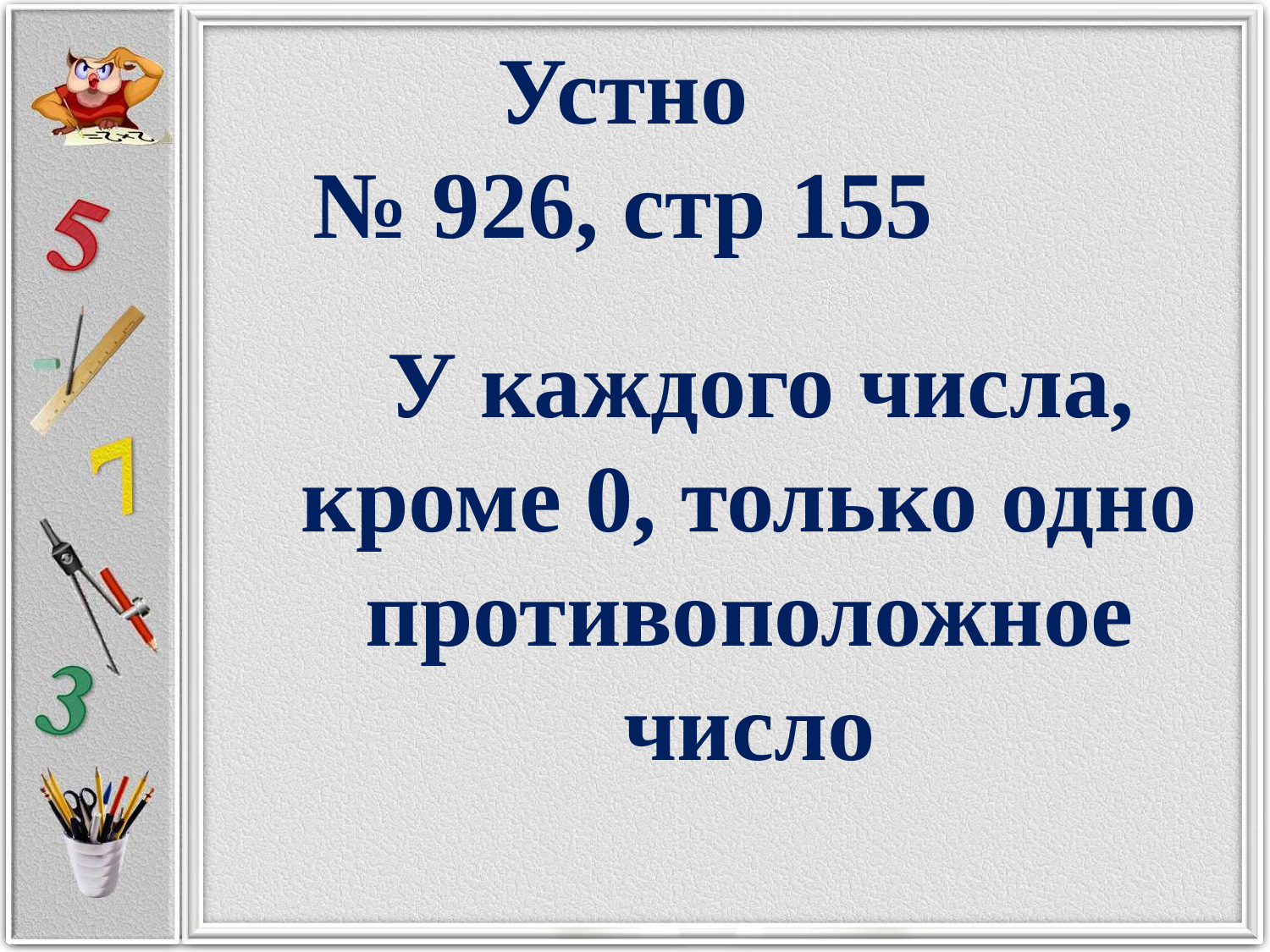

# Устно № 926, стр 155
     У каждого числа, кроме 0, только одно противоположное число